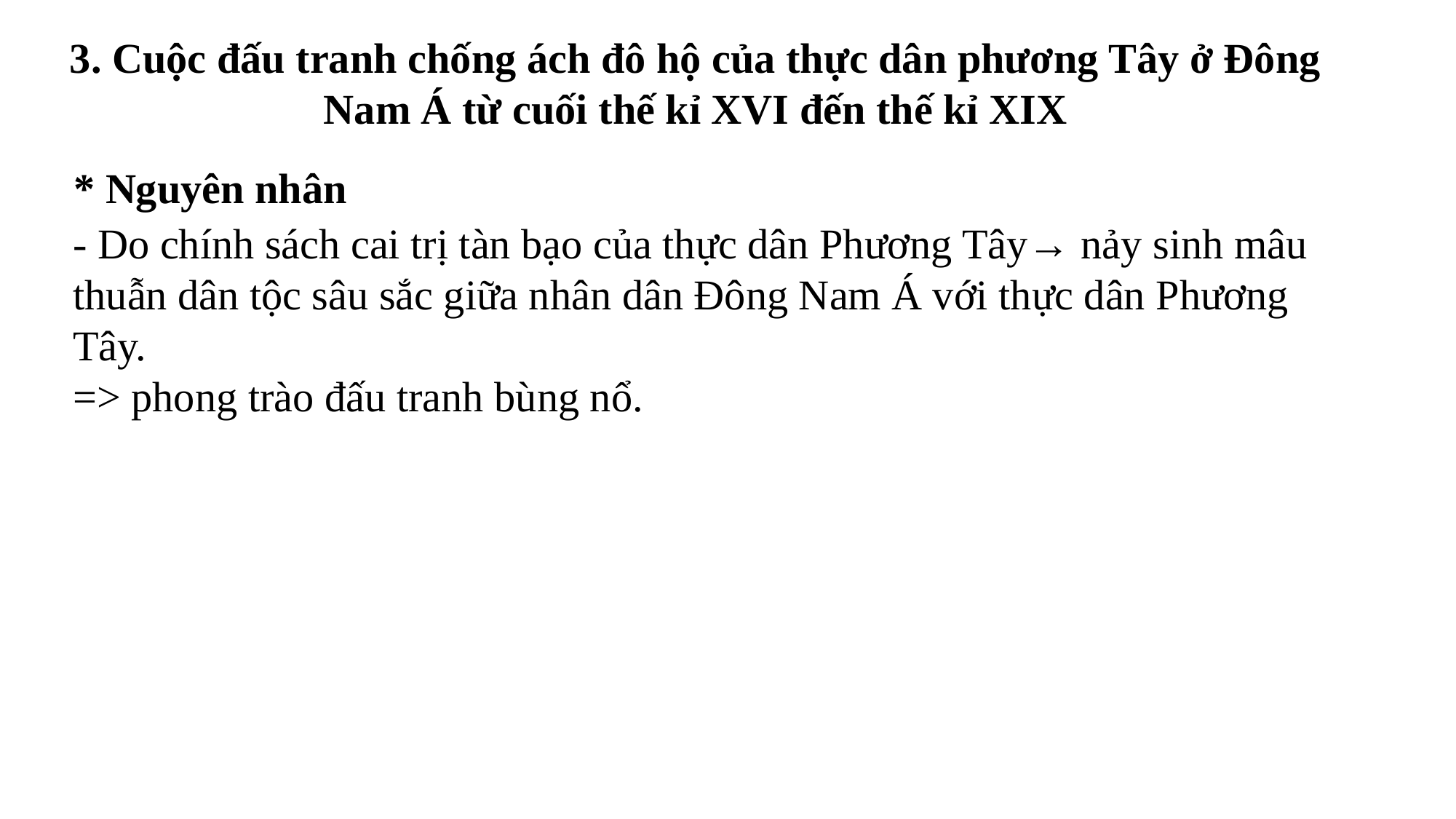

3. Cuộc đấu tranh chống ách đô hộ của thực dân phương Tây ở Đông Nam Á từ cuối thế kỉ XVI đến thế kỉ XIX
* Nguyên nhân
- Do chính sách cai trị tàn bạo của thực dân Phương Tây→ nảy sinh mâu thuẫn dân tộc sâu sắc giữa nhân dân Đông Nam Á với thực dân Phương Tây.
=> phong trào đấu tranh bùng nổ.